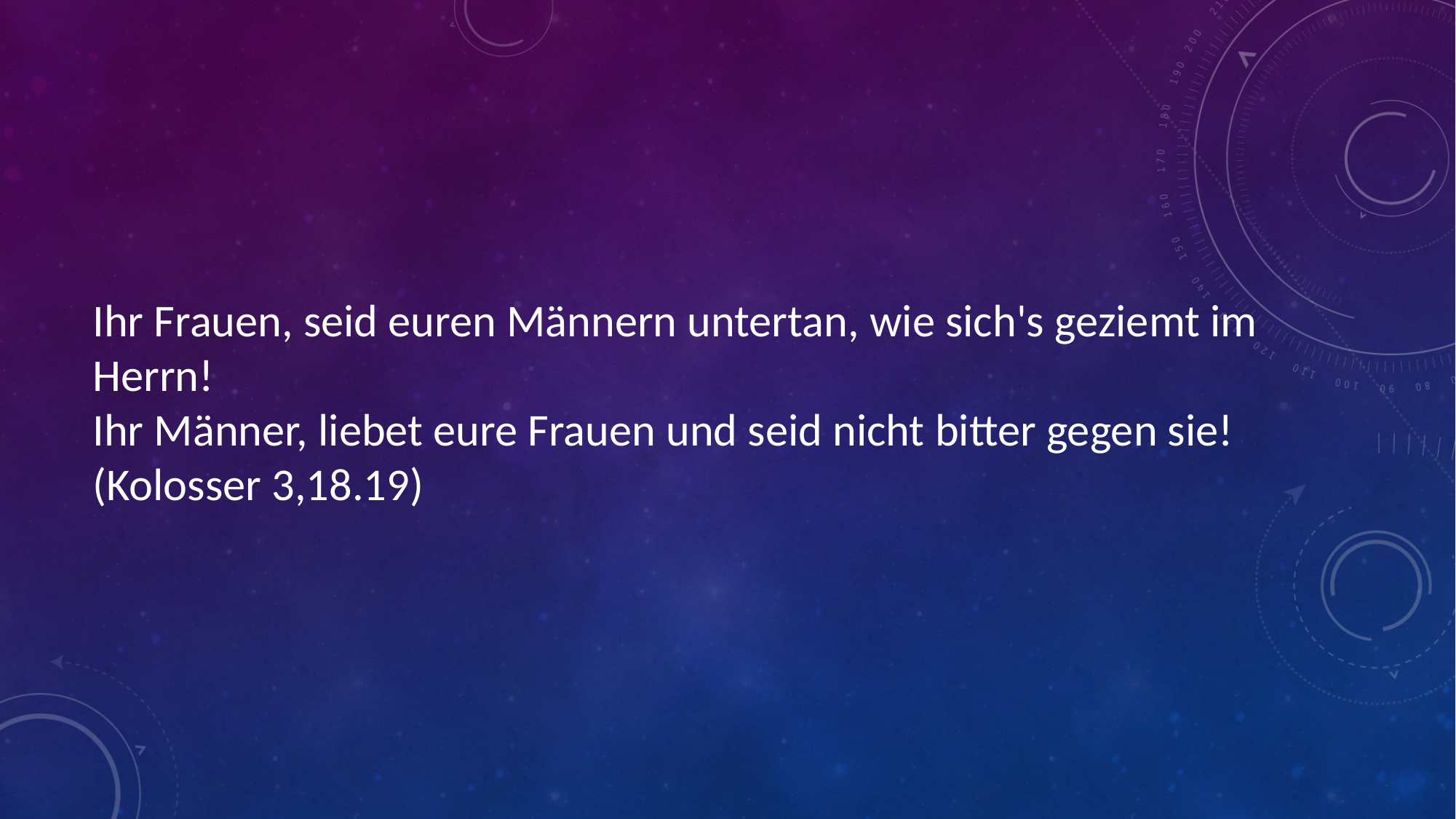

# Ihr Frauen, seid euren Männern untertan, wie sich's geziemt im Herrn!  Ihr Männer, liebet eure Frauen und seid nicht bitter gegen sie!  (Kolosser 3,18.19)